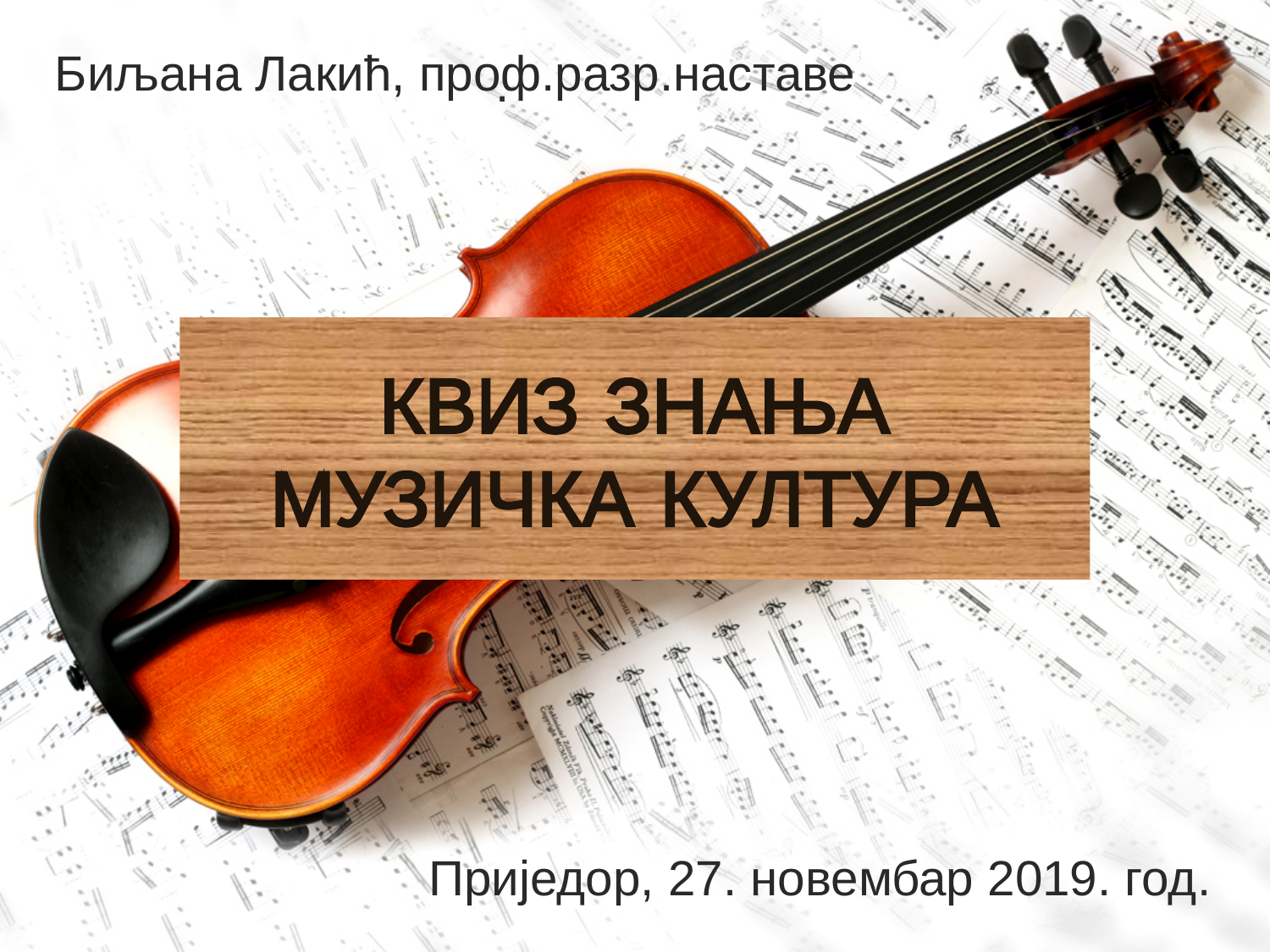

Биљана Лакић, проф.разр.наставе
.

# КВИЗ ЗНАЊА МУЗИЧКА КУЛТУРА
Приједор, 27. новембар 2019. год.